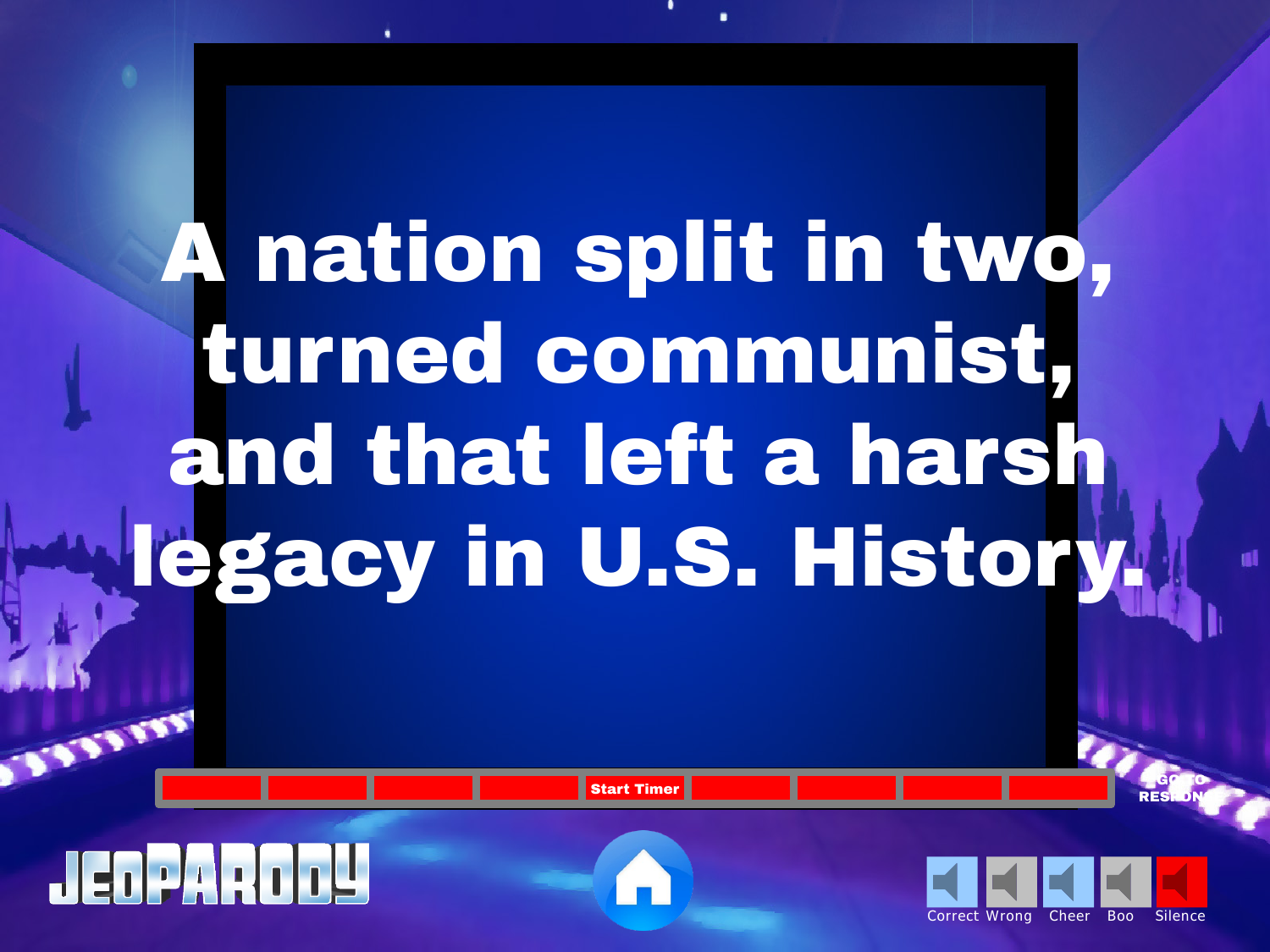

A nation split in two, turned communist, and that left a harsh legacy in U.S. History.